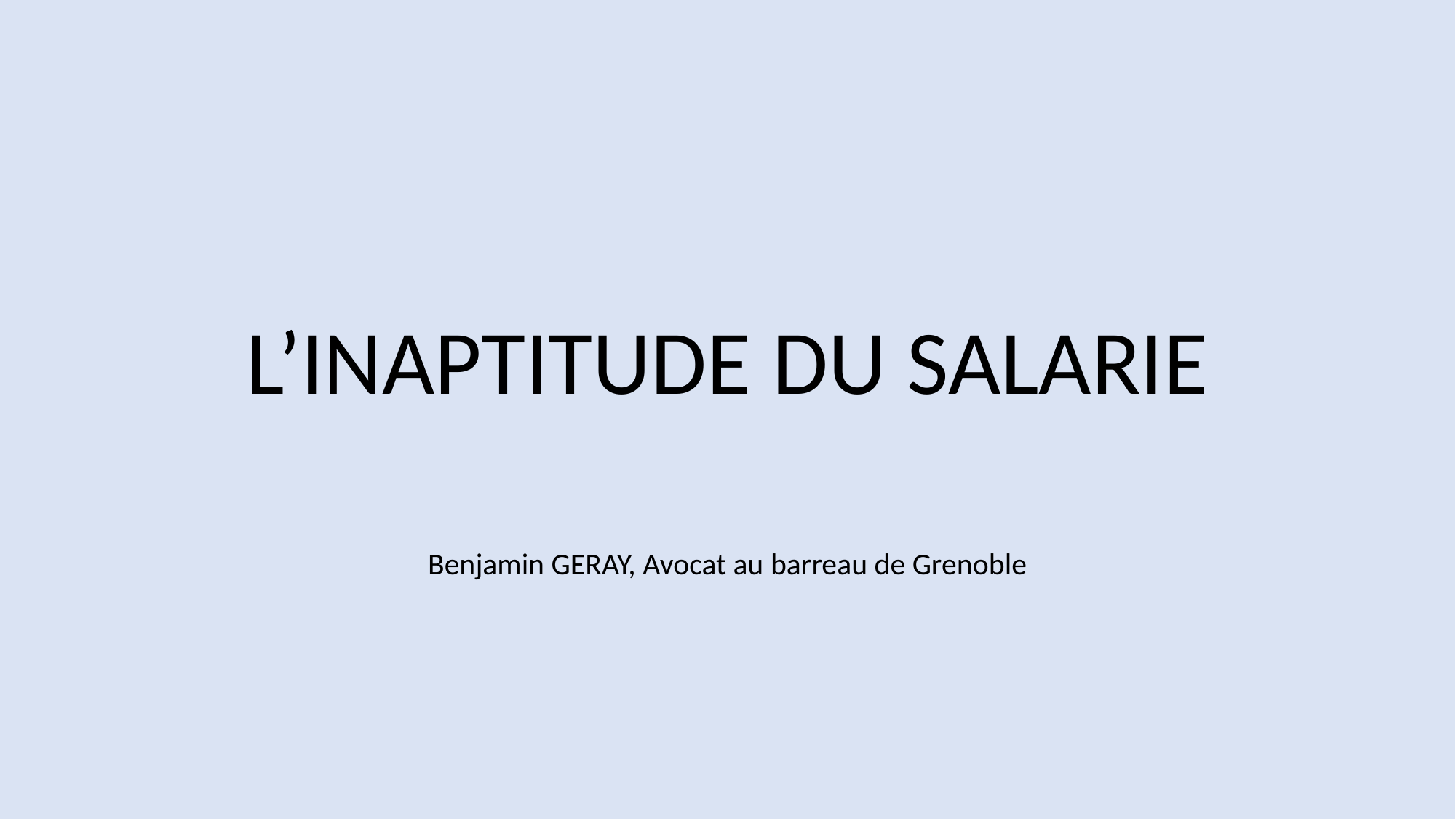

# L’INAPTITUDE DU SALARIE

Benjamin GERAY, Avocat au barreau de Grenoble